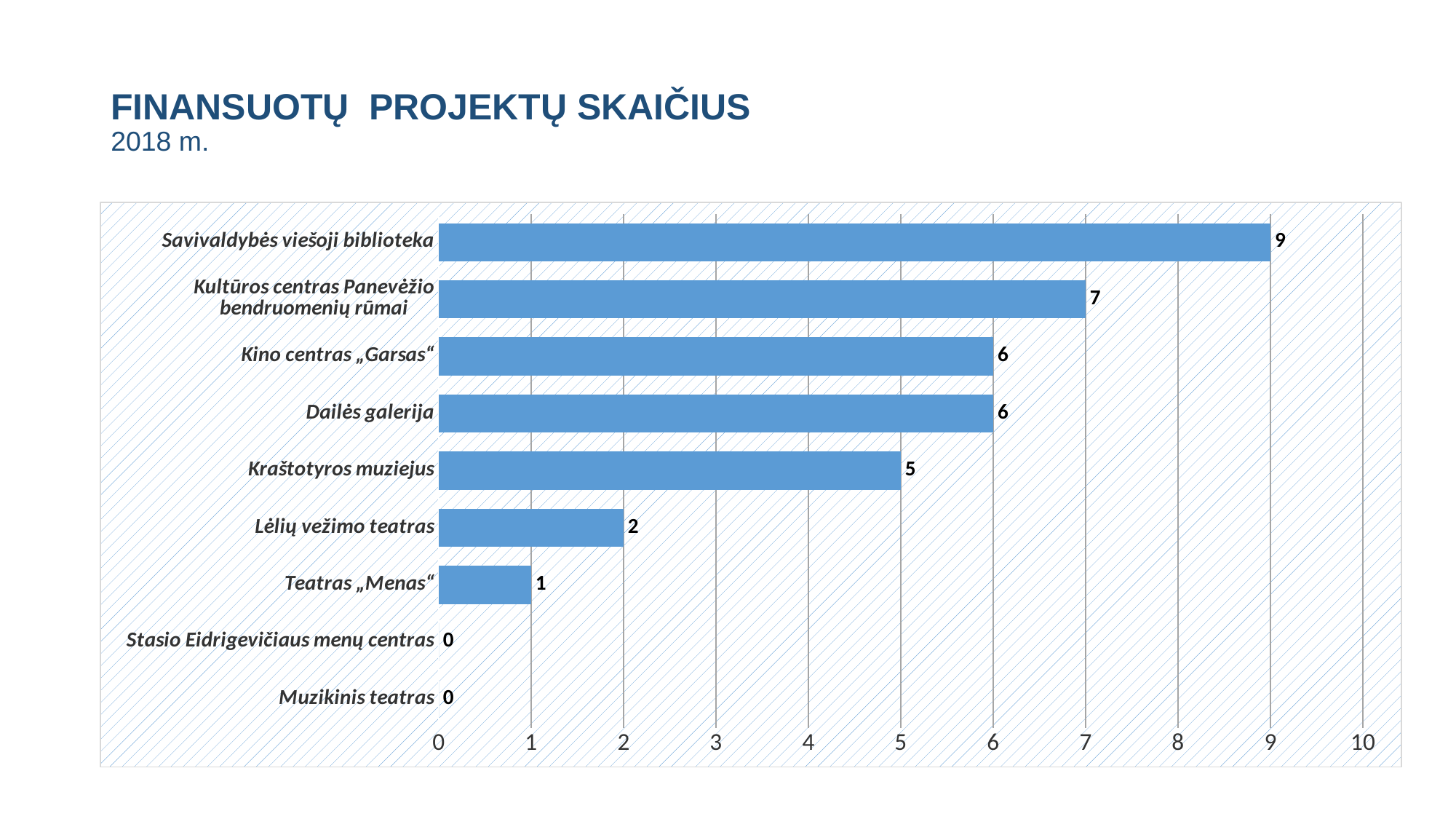

# FINANSUOTŲ  PROJEKTŲ SKAIČIUS 2018 m.

### Chart

| Category |  |
|---|---|
| Muzikinis teatras | 0.0 |
| Stasio Eidrigevičiaus menų centras | 0.0 |
| Teatras „Menas“ | 1.0 |
| Lėlių vežimo teatras | 2.0 |
| Kraštotyros muziejus | 5.0 |
| Dailės galerija | 6.0 |
| Kino centras „Garsas“ | 6.0 |
| Kultūros centras Panevėžio bendruomenių rūmai | 7.0 |
| Savivaldybės viešoji biblioteka | 9.0 |